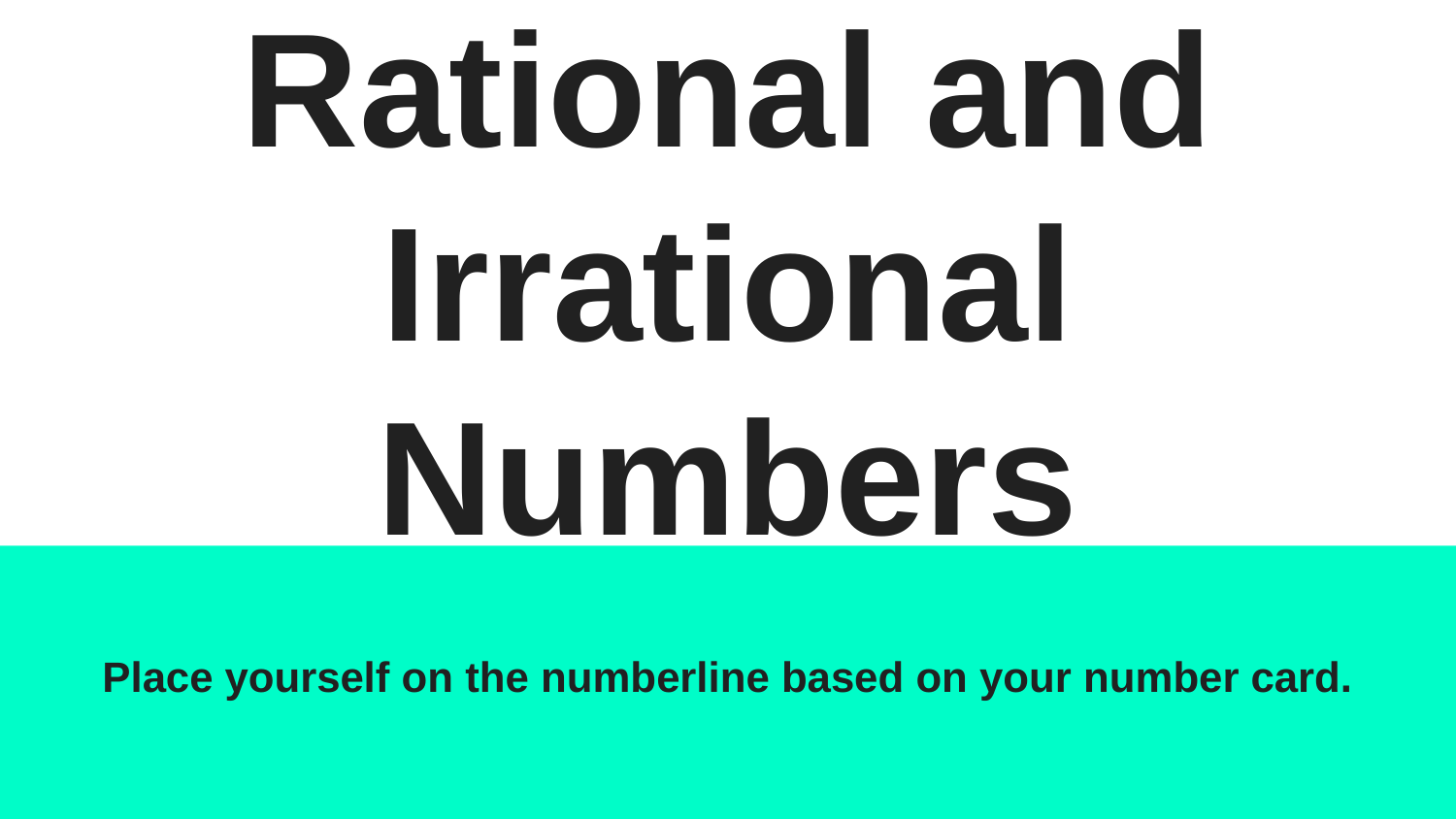

# Rational and Irrational Numbers
Place yourself on the numberline based on your number card.